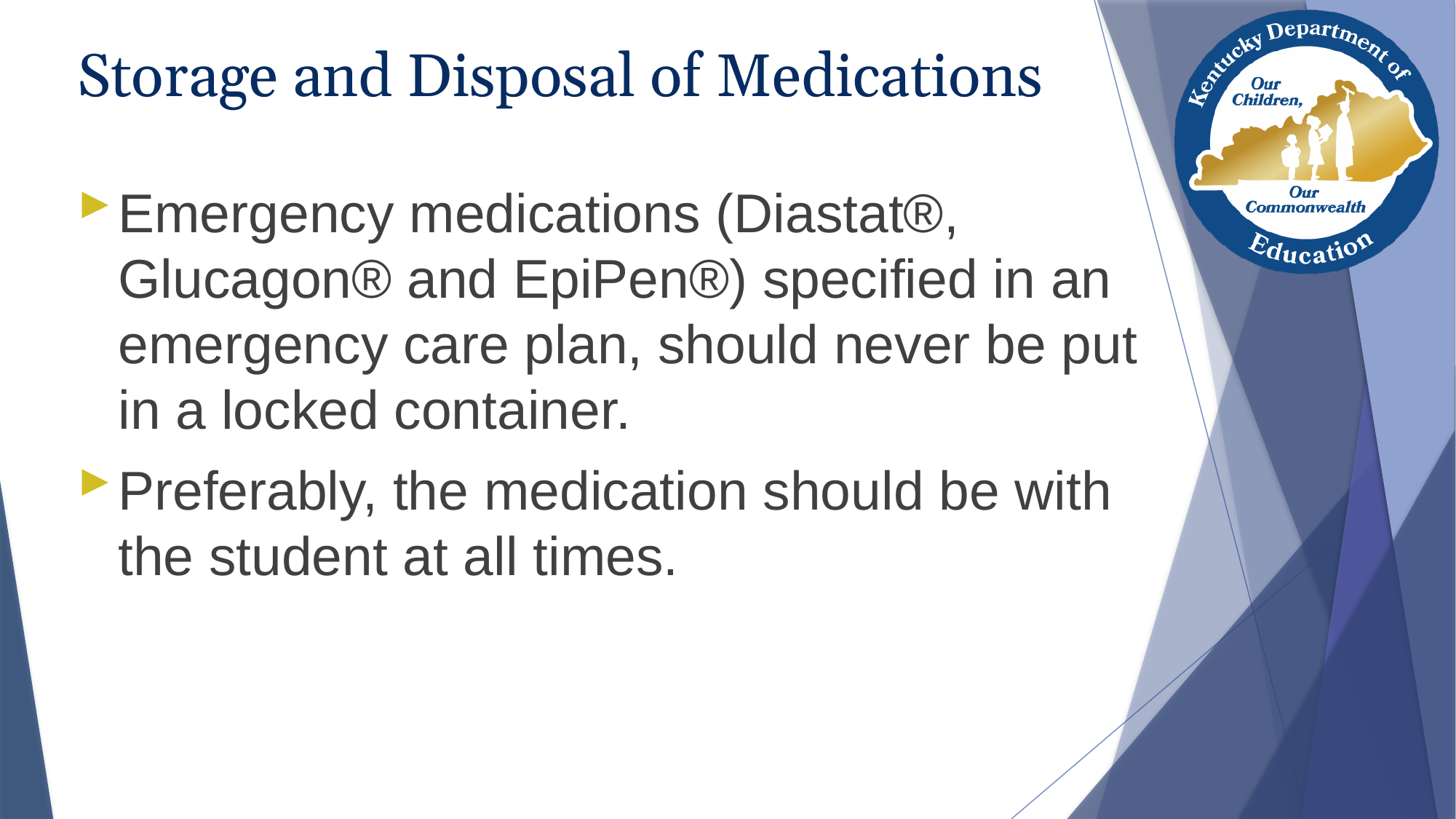

# Storage and Disposal of Medications
Emergency medications (Diastat®, Glucagon® and EpiPen®) specified in an  emergency care plan, should never be put in a locked container.
Preferably, the medication should be with the student at all times.